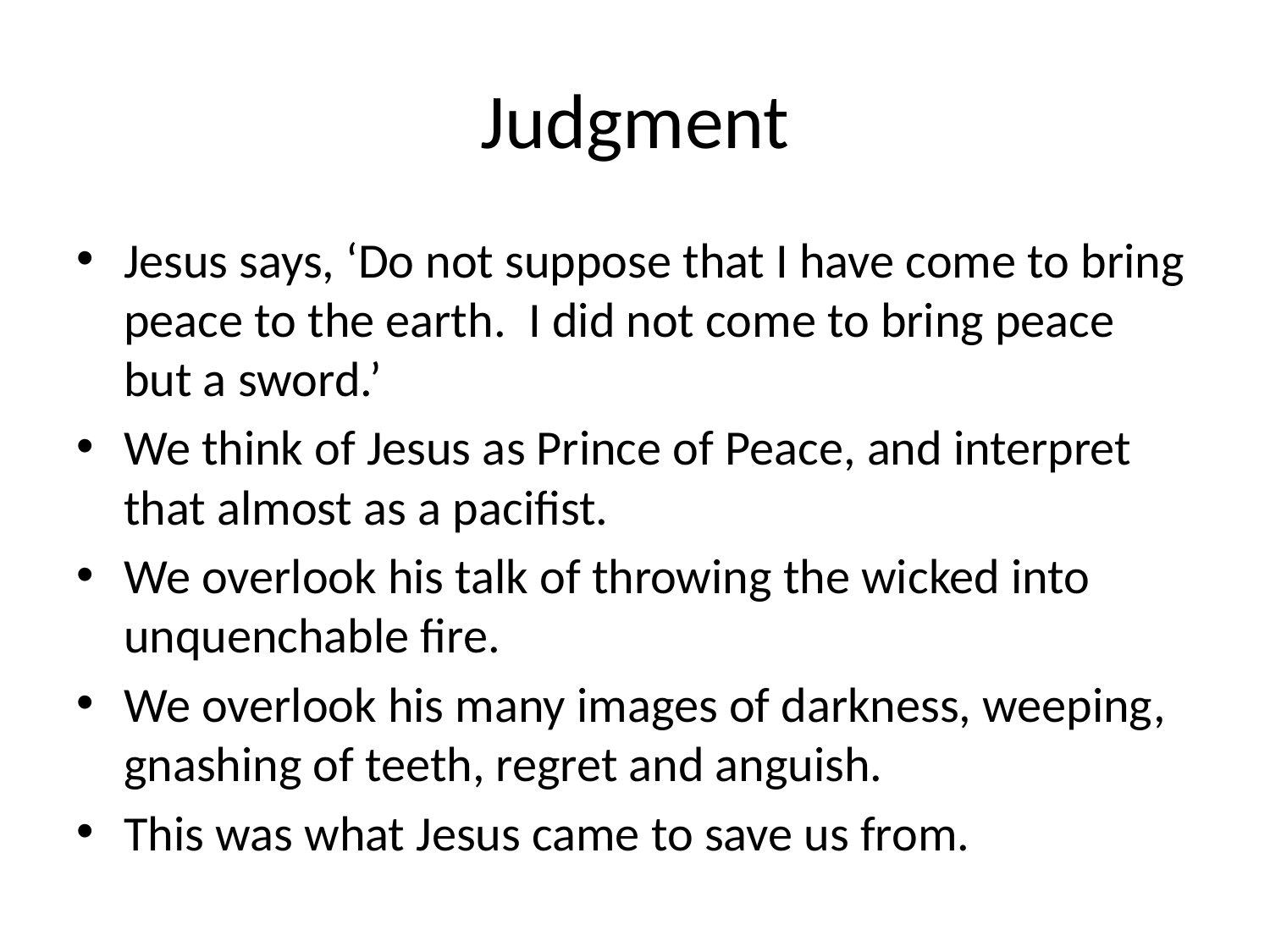

# Judgment
Jesus says, ‘Do not suppose that I have come to bring peace to the earth.  I did not come to bring peace but a sword.’
We think of Jesus as Prince of Peace, and interpret that almost as a pacifist.
We overlook his talk of throwing the wicked into unquenchable fire.
We overlook his many images of darkness, weeping, gnashing of teeth, regret and anguish.
This was what Jesus came to save us from.